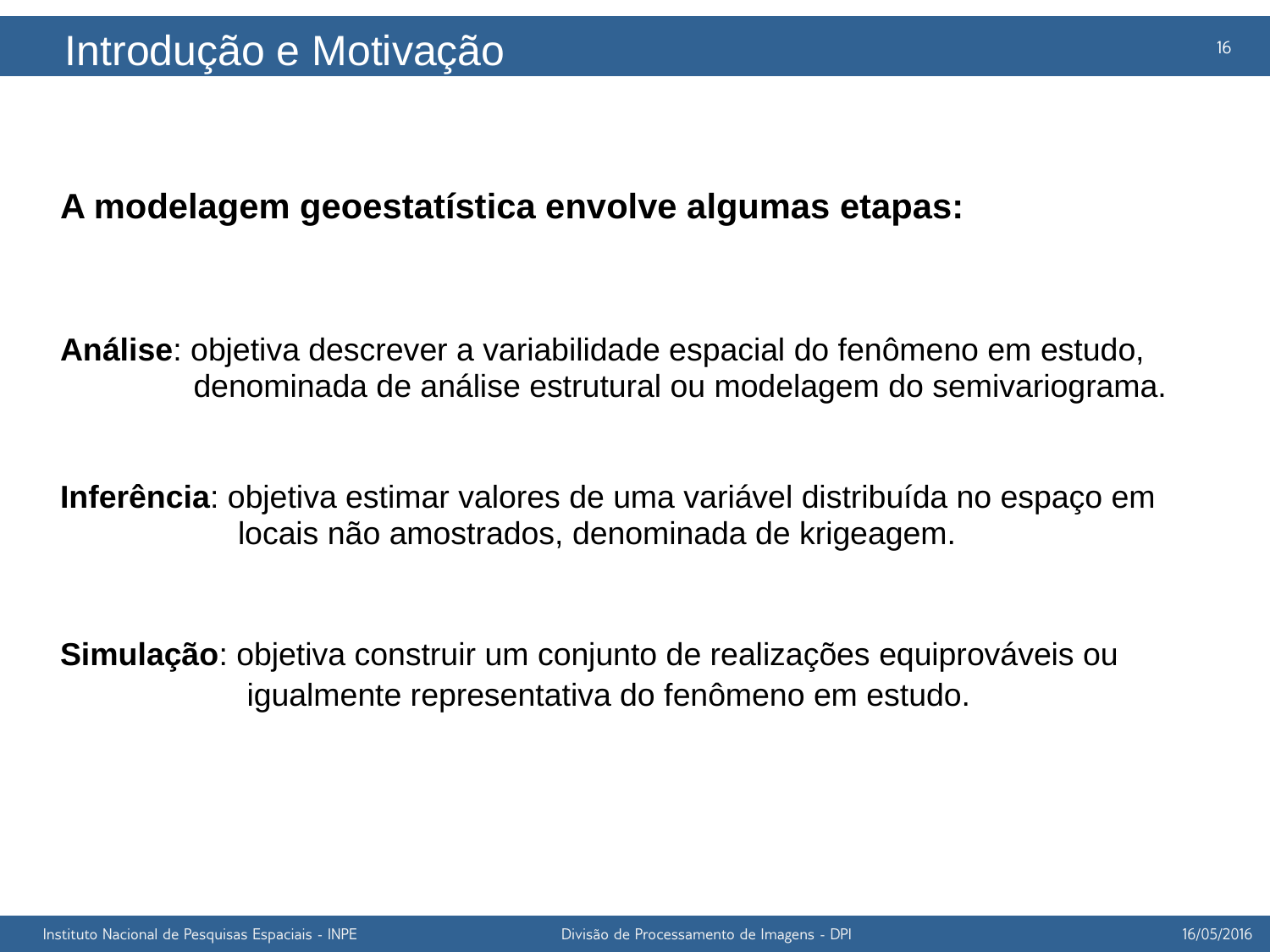

Introdução e Motivação
A modelagem geoestatística envolve algumas etapas:

Análise: objetiva descrever a variabilidade espacial do fenômeno em estudo,
               denominada de análise estrutural ou modelagem do semivariograma.

Inferência: objetiva estimar valores de uma variável distribuída no espaço em
                    locais não amostrados, denominada de krigeagem.

Simulação: objetiva construir um conjunto de realizações equiprováveis ou
                     igualmente representativa do fenômeno em estudo.